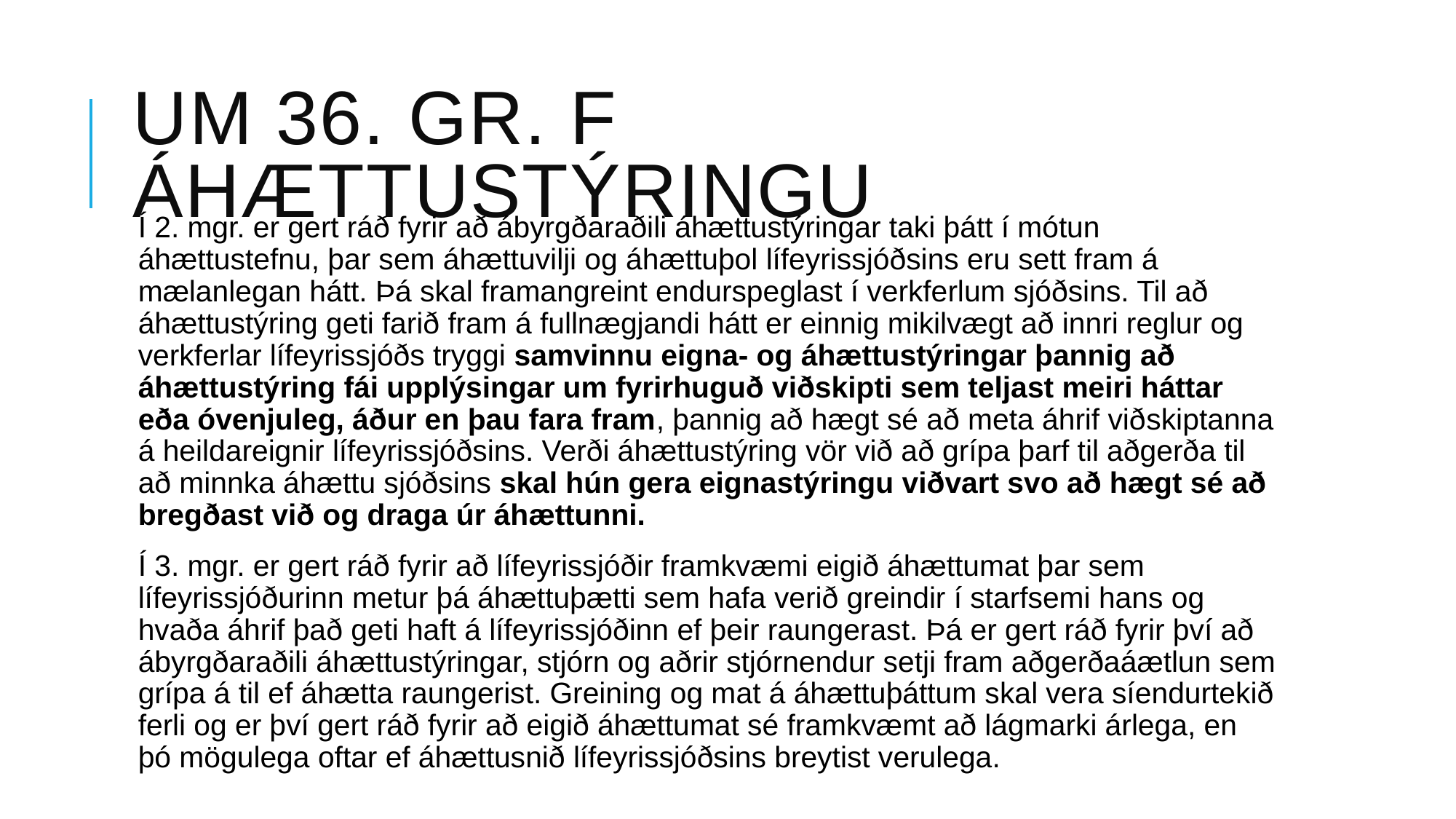

# Um 36. gr. F  Áhættustýringu
Í 2. mgr. er gert ráð fyrir að ábyrgðaraðili áhættustýringar taki þátt í mótun áhættustefnu, þar sem áhættuvilji og áhættuþol lífeyrissjóðsins eru sett fram á mælanlegan hátt. Þá skal framangreint endurspeglast í verkferlum sjóðsins. Til að áhættustýring geti farið fram á fullnægjandi hátt er einnig mikilvægt að innri reglur og verkferlar lífeyrissjóðs tryggi samvinnu eigna- og áhættustýringar þannig að áhættustýring fái upplýsingar um fyrirhuguð viðskipti sem teljast meiri háttar eða óvenjuleg, áður en þau fara fram, þannig að hægt sé að meta áhrif við­skipta­nna á heildareignir lífeyrissjóðsins. Verði áhættustýring vör við að grípa þarf til aðgerða til að minnka áhættu sjóðsins skal hún gera eignastýringu viðvart svo að hægt sé að bregðast við og draga úr áhættunni.
Í 3. mgr. er gert ráð fyrir að lífeyrissjóðir framkvæmi eigið áhættumat þar sem lífeyrissjóðurinn metur þá áhættuþætti sem hafa verið greindir í starfsemi hans og hvaða áhrif það geti haft á lífeyrissjóðinn ef þeir raungerast. Þá er gert ráð fyrir því að ábyrgðaraðili áhættustýringar, stjórn og aðrir stjórnendur setji fram aðgerðaáætlun sem grípa á til ef áhætta raungerist. Greining og mat á áhættuþáttum skal vera síendurtekið ferli og er því gert ráð fyrir að eigið áhættumat sé framkvæmt að lágmarki árlega, en þó mögulega oftar ef áhættusnið lífeyrissjóðsins breytist verulega.